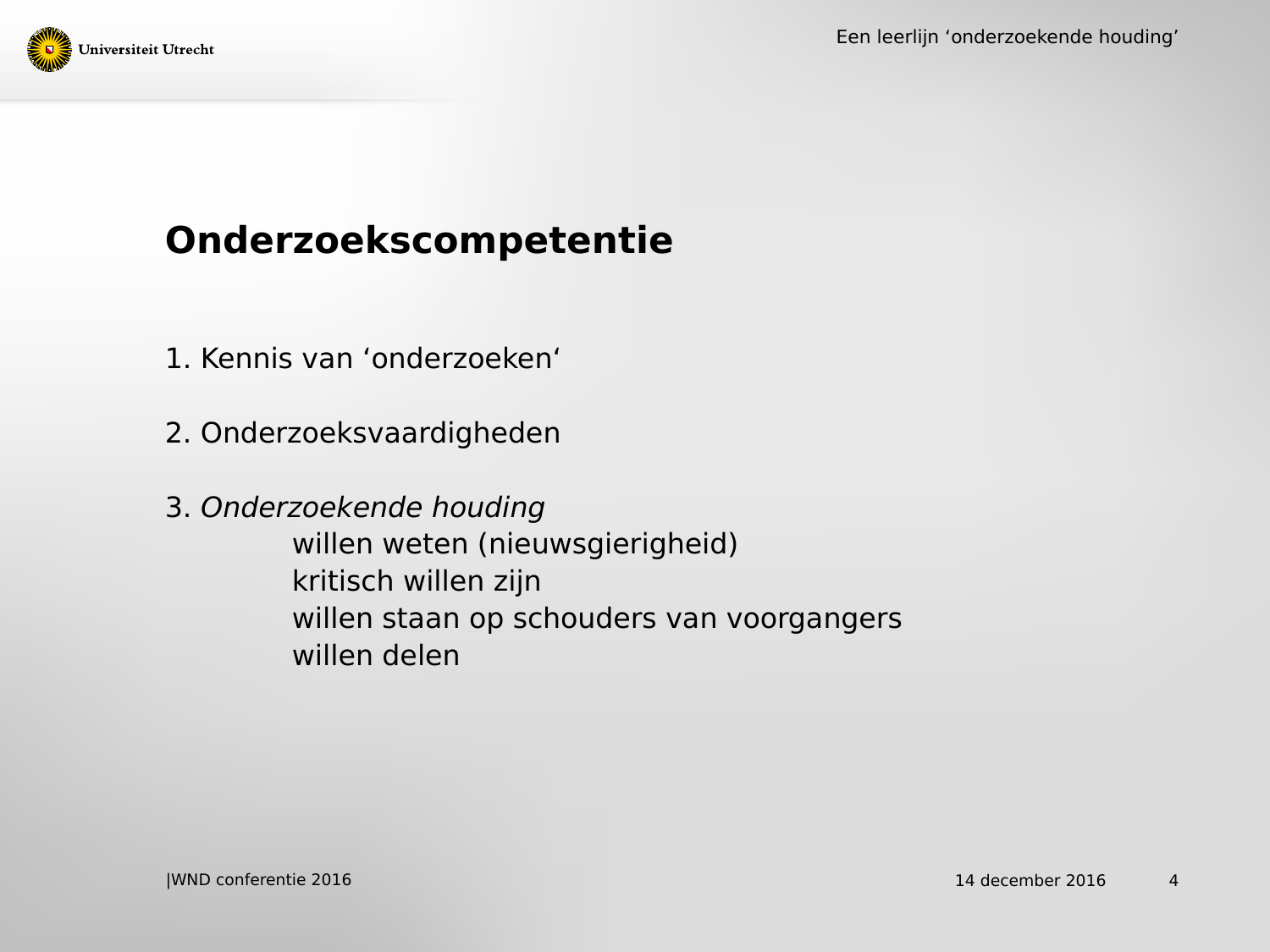

Een leerlijn ‘onderzoekende houding’
# Onderzoekscompetentie
1. Kennis van ‘onderzoeken‘

2. Onderzoeksvaardigheden

3. Onderzoekende houding
	willen weten (nieuwsgierigheid)
	kritisch willen zijn
	willen staan op schouders van voorgangers
	willen delen

14 december 2016
4
|WND conferentie 2016